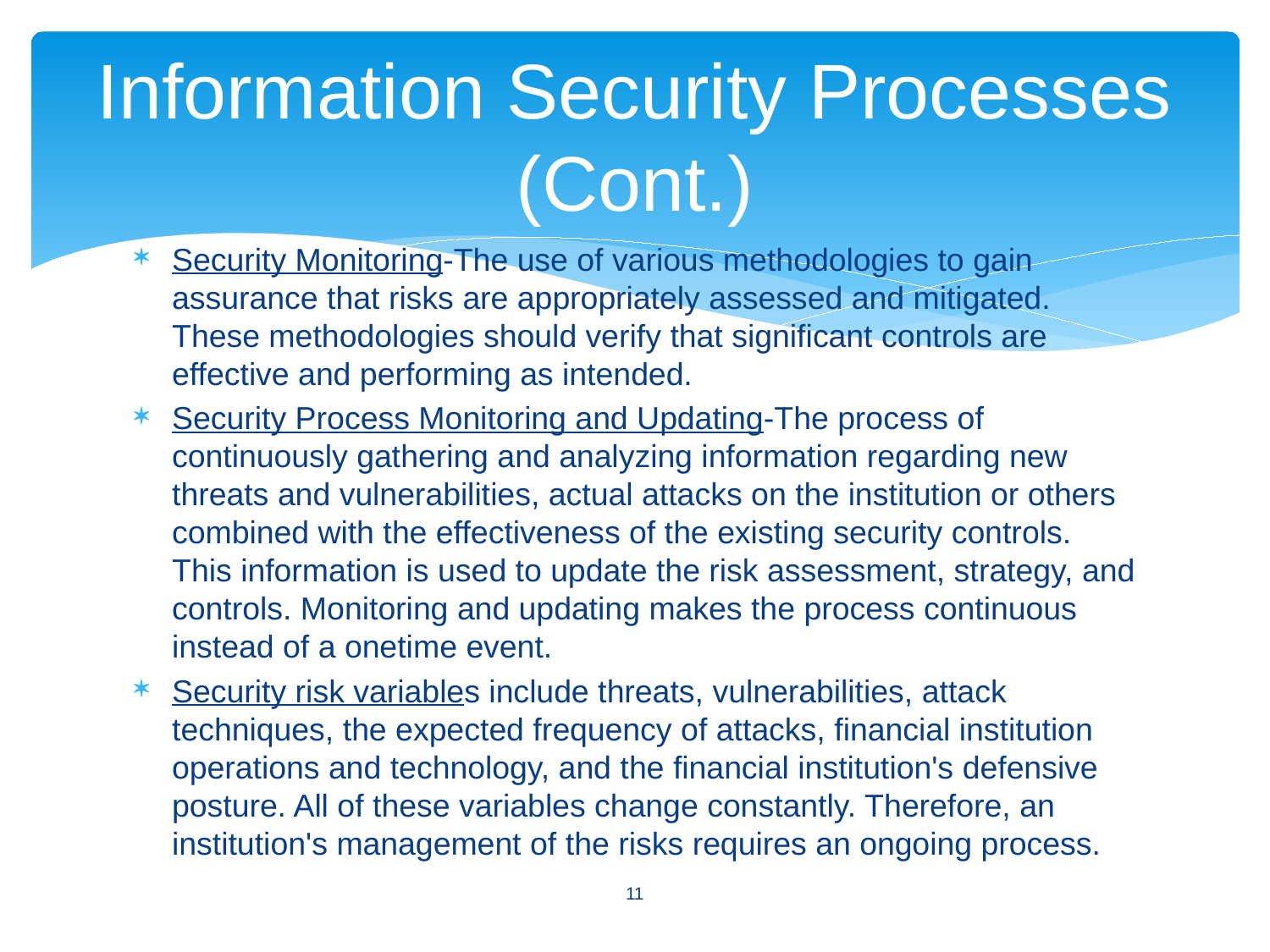

# Information Security Processes (Cont.)
Security Monitoring-The use of various methodologies to gain assurance that risks are appropriately assessed and mitigated. These methodologies should verify that significant controls are effective and performing as intended.
Security Process Monitoring and Updating-The process of continuously gathering and analyzing information regarding new threats and vulnerabilities, actual attacks on the institution or others combined with the effectiveness of the existing security controls. This information is used to update the risk assessment, strategy, and controls. Monitoring and updating makes the process continuous instead of a onetime event.
Security risk variables include threats, vulnerabilities, attack techniques, the expected frequency of attacks, financial institution operations and technology, and the financial institution's defensive posture. All of these variables change constantly. Therefore, an institution's management of the risks requires an ongoing process.
11